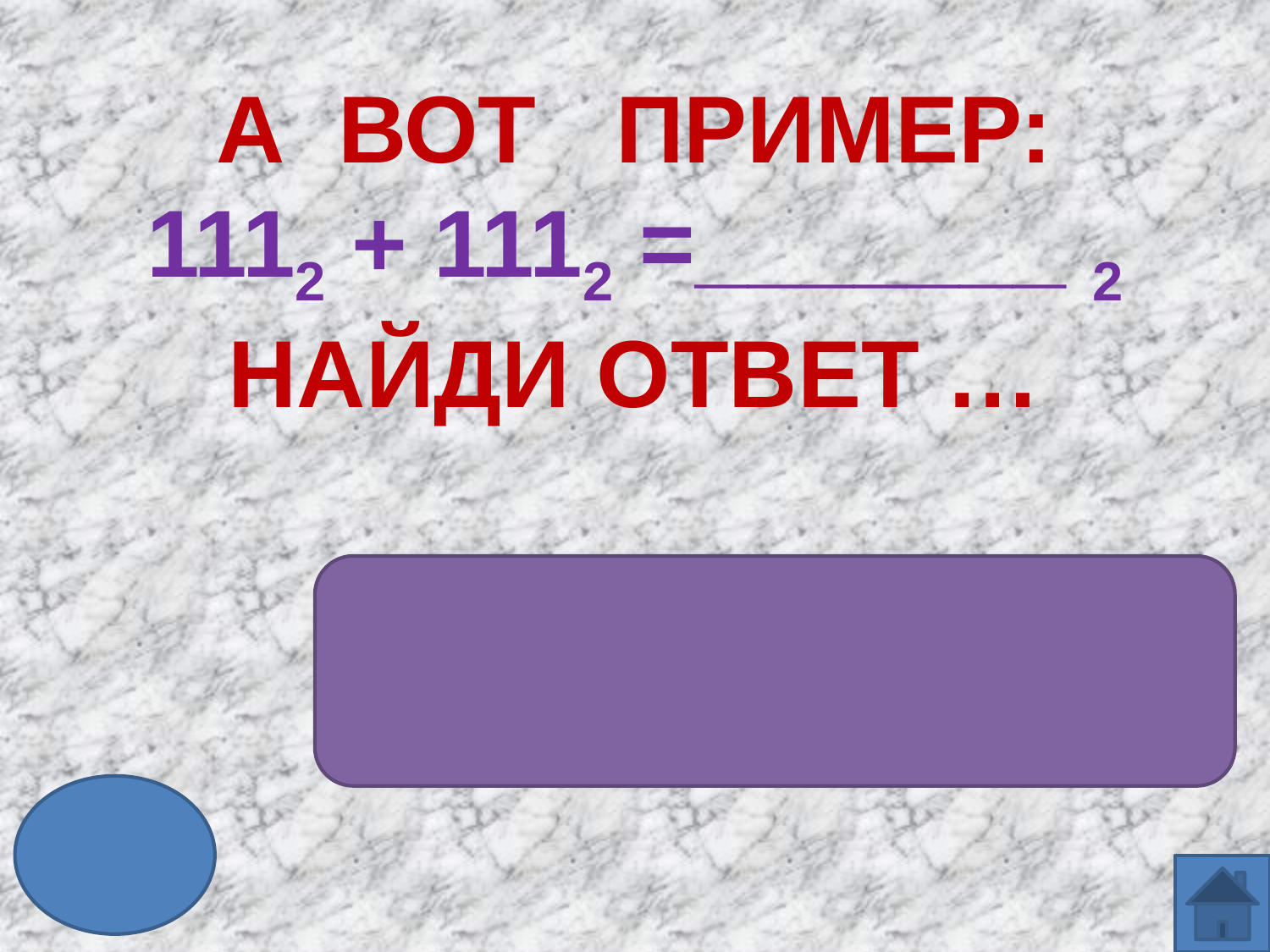

# А  ВОТ   ПРИМЕР: 1112 + 1112 =_______ 2 НАЙДИ ОТВЕТ …

11102= ?10

1410